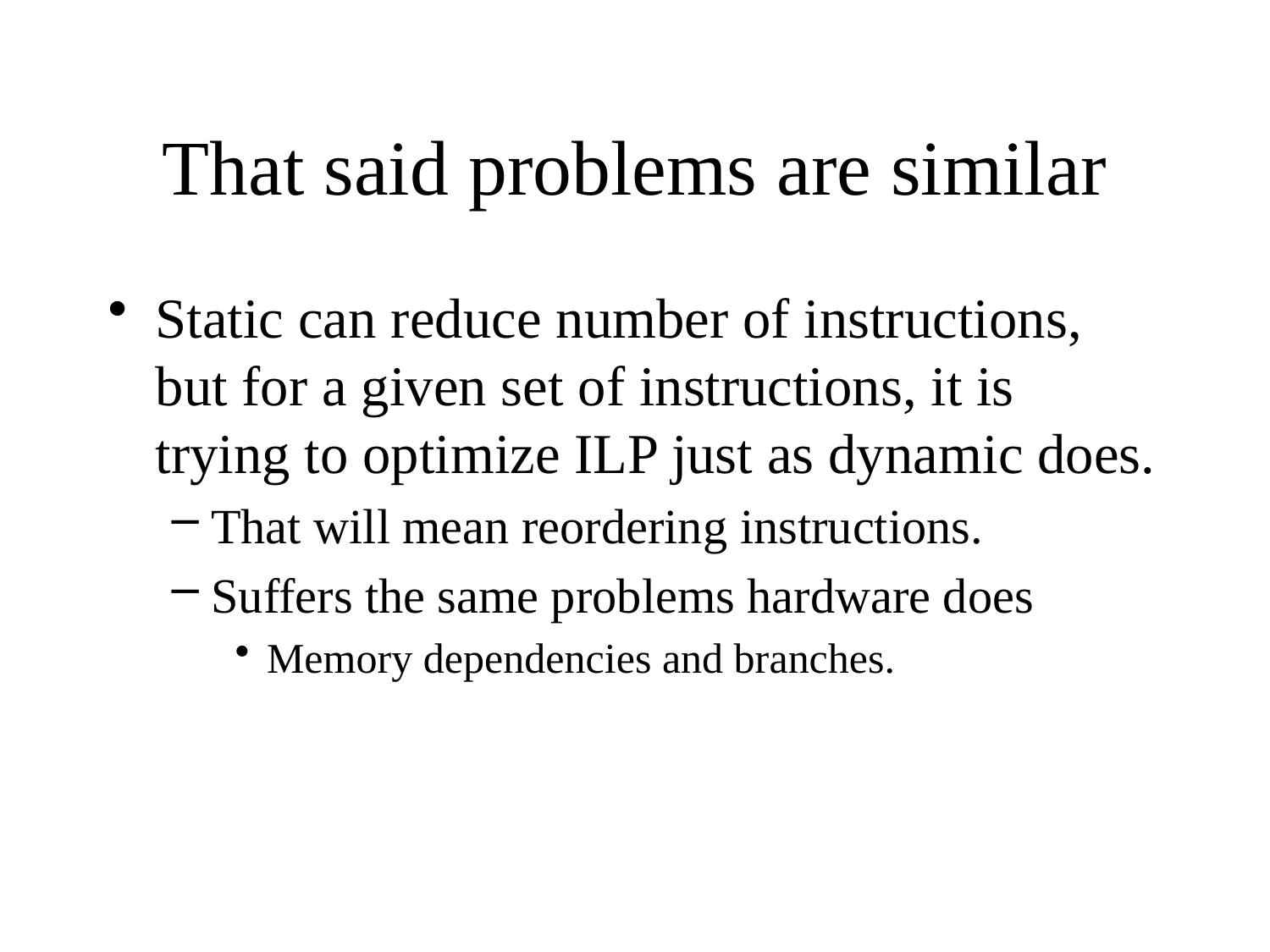

# That said problems are similar
Static can reduce number of instructions, but for a given set of instructions, it is trying to optimize ILP just as dynamic does.
That will mean reordering instructions.
Suffers the same problems hardware does
Memory dependencies and branches.